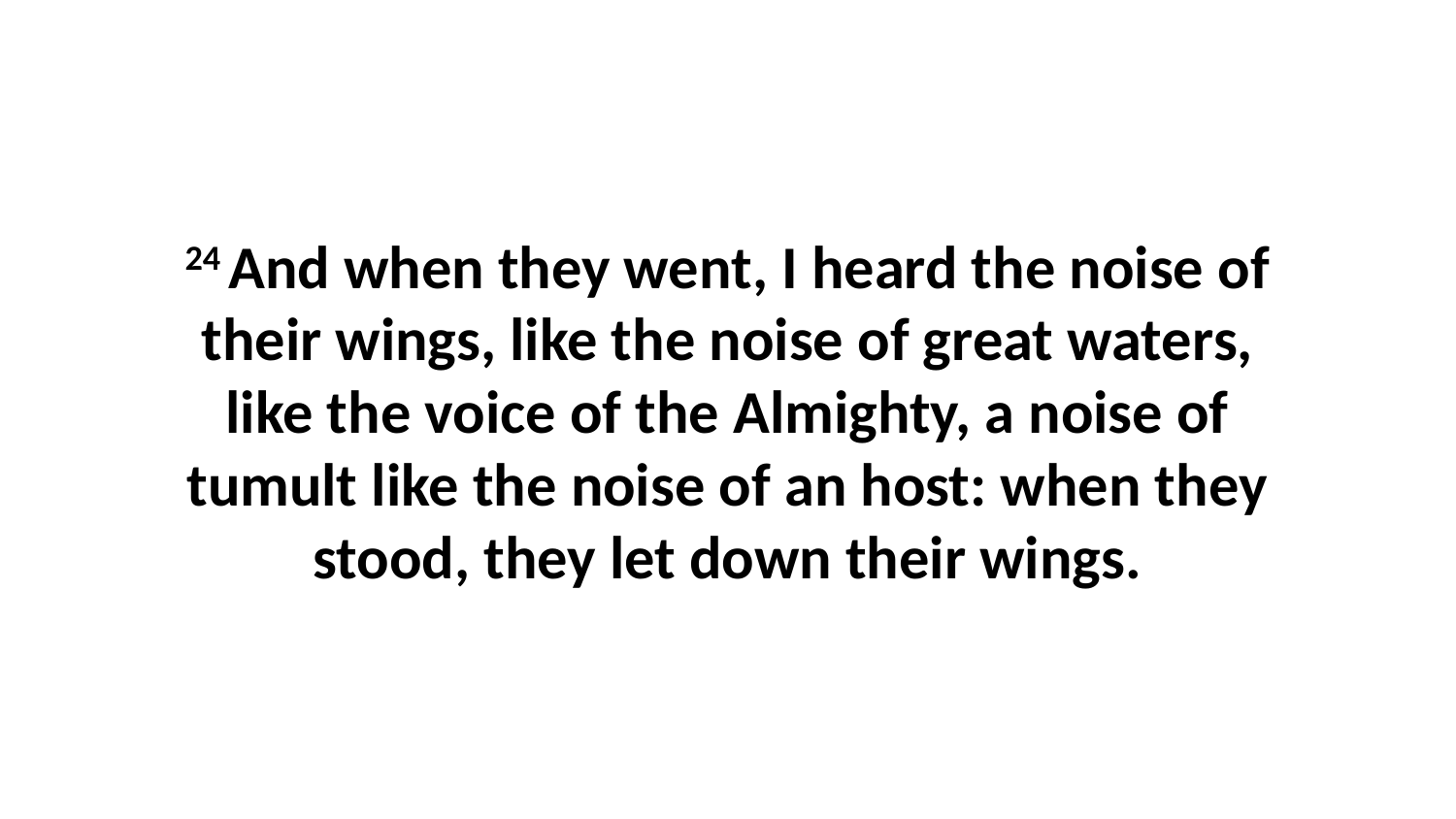

24 And when they went, I heard the noise of their wings, like the noise of great waters, like the voice of the Almighty, a noise of tumult like the noise of an host: when they stood, they let down their wings.